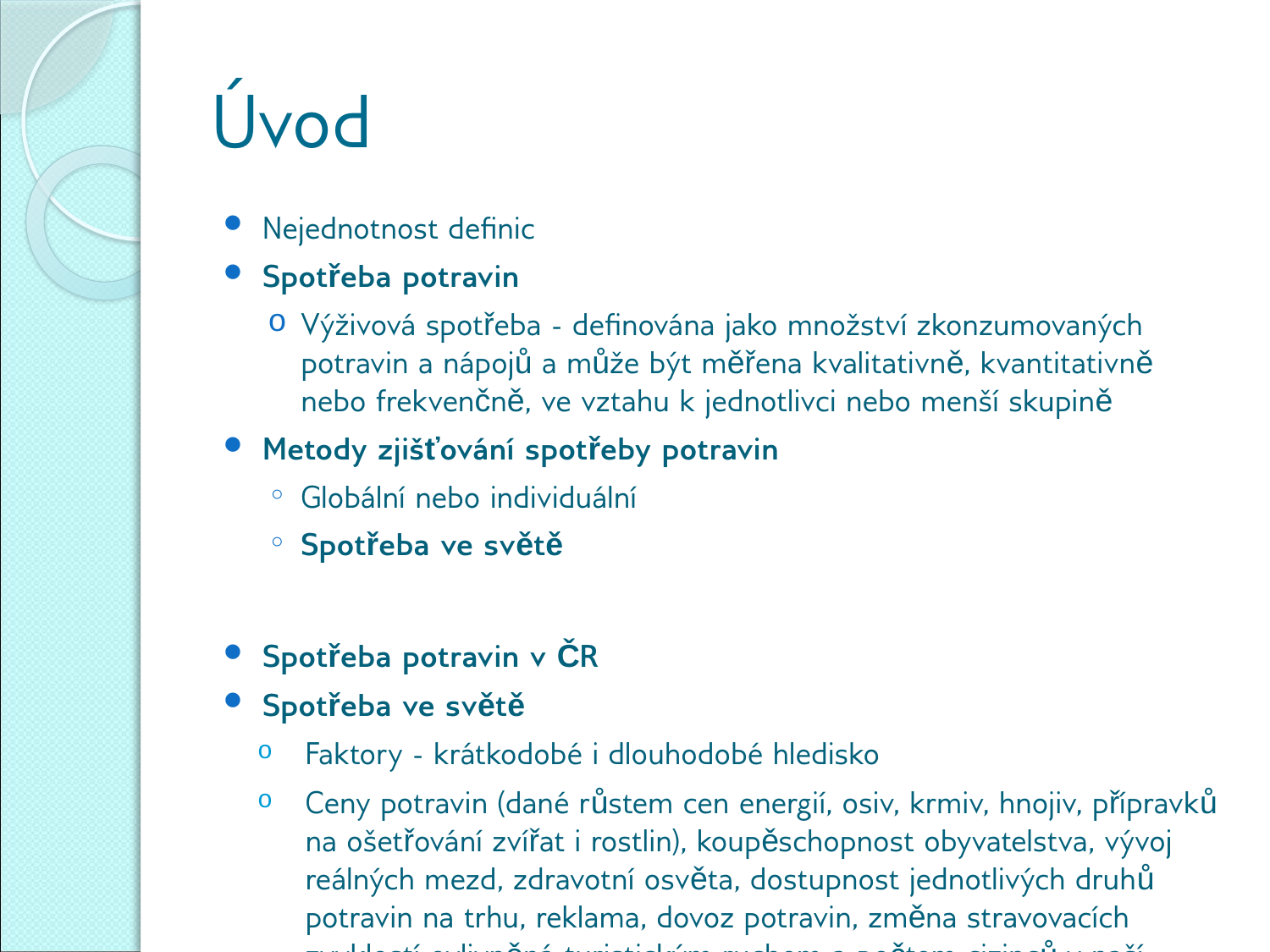

# Úvod
Nejednotnost definic
Spotřeba potravin
Výživová spotřeba - definována jako množství zkonzumovaných potravin a nápojů a může být měřena kvalitativně, kvantitativně nebo frekvenčně, ve vztahu k jednotlivci nebo menší skupině
Metody zjišťování spotřeby potravin
Globální nebo individuální
Spotřeba ve světě

Spotřeba potravin v ČR
Spotřeba ve světě
Faktory - krátkodobé i dlouhodobé hledisko
Ceny potravin (dané růstem cen energií, osiv, krmiv, hnojiv, přípravků na ošetřování zvířat i rostlin), koupěschopnost obyvatelstva, vývoj reálných mezd, zdravotní osvěta, dostupnost jednotlivých druhů potravin na trhu, reklama, dovoz potravin, změna stravovacích zvyklostí ovlivněná turistickým ruchem a počtem cizinců v naší populaci